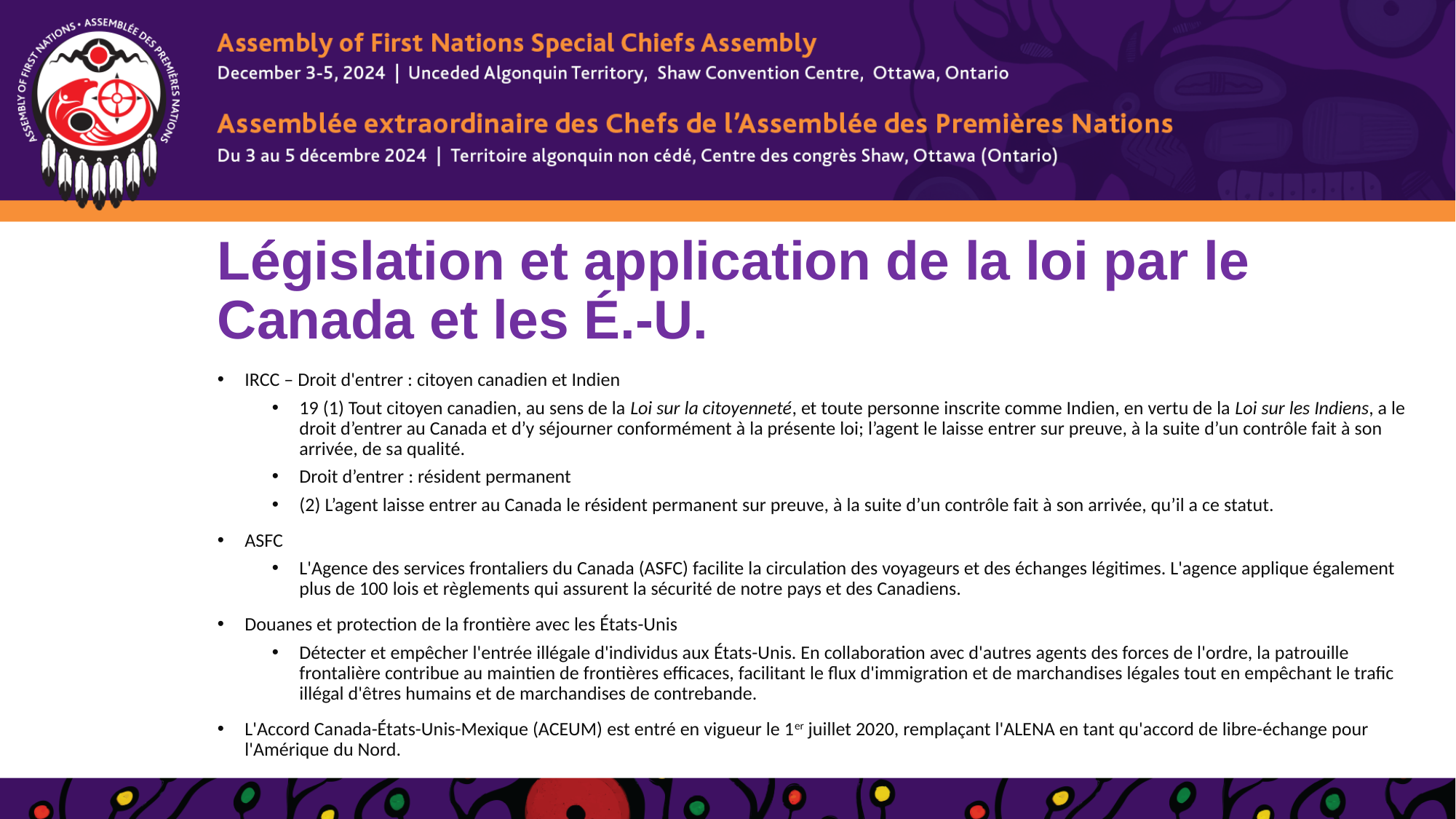

# Législation et application de la loi par le Canada et les É.-U.
IRCC – Droit d'entrer : citoyen canadien et Indien
19 (1) Tout citoyen canadien, au sens de la Loi sur la citoyenneté, et toute personne inscrite comme Indien, en vertu de la Loi sur les Indiens, a le droit d’entrer au Canada et d’y séjourner conformément à la présente loi; l’agent le laisse entrer sur preuve, à la suite d’un contrôle fait à son arrivée, de sa qualité.
Droit d’entrer : résident permanent
(2) L’agent laisse entrer au Canada le résident permanent sur preuve, à la suite d’un contrôle fait à son arrivée, qu’il a ce statut.
ASFC
L'Agence des services frontaliers du Canada (ASFC) facilite la circulation des voyageurs et des échanges légitimes. L'agence applique également plus de 100 lois et règlements qui assurent la sécurité de notre pays et des Canadiens.
Douanes et protection de la frontière avec les États-Unis
Détecter et empêcher l'entrée illégale d'individus aux États-Unis. En collaboration avec d'autres agents des forces de l'ordre, la patrouille frontalière contribue au maintien de frontières efficaces, facilitant le flux d'immigration et de marchandises légales tout en empêchant le trafic illégal d'êtres humains et de marchandises de contrebande.
L'Accord Canada-États-Unis-Mexique (ACEUM) est entré en vigueur le 1er juillet 2020, remplaçant l'ALENA en tant qu'accord de libre-échange pour l'Amérique du Nord.